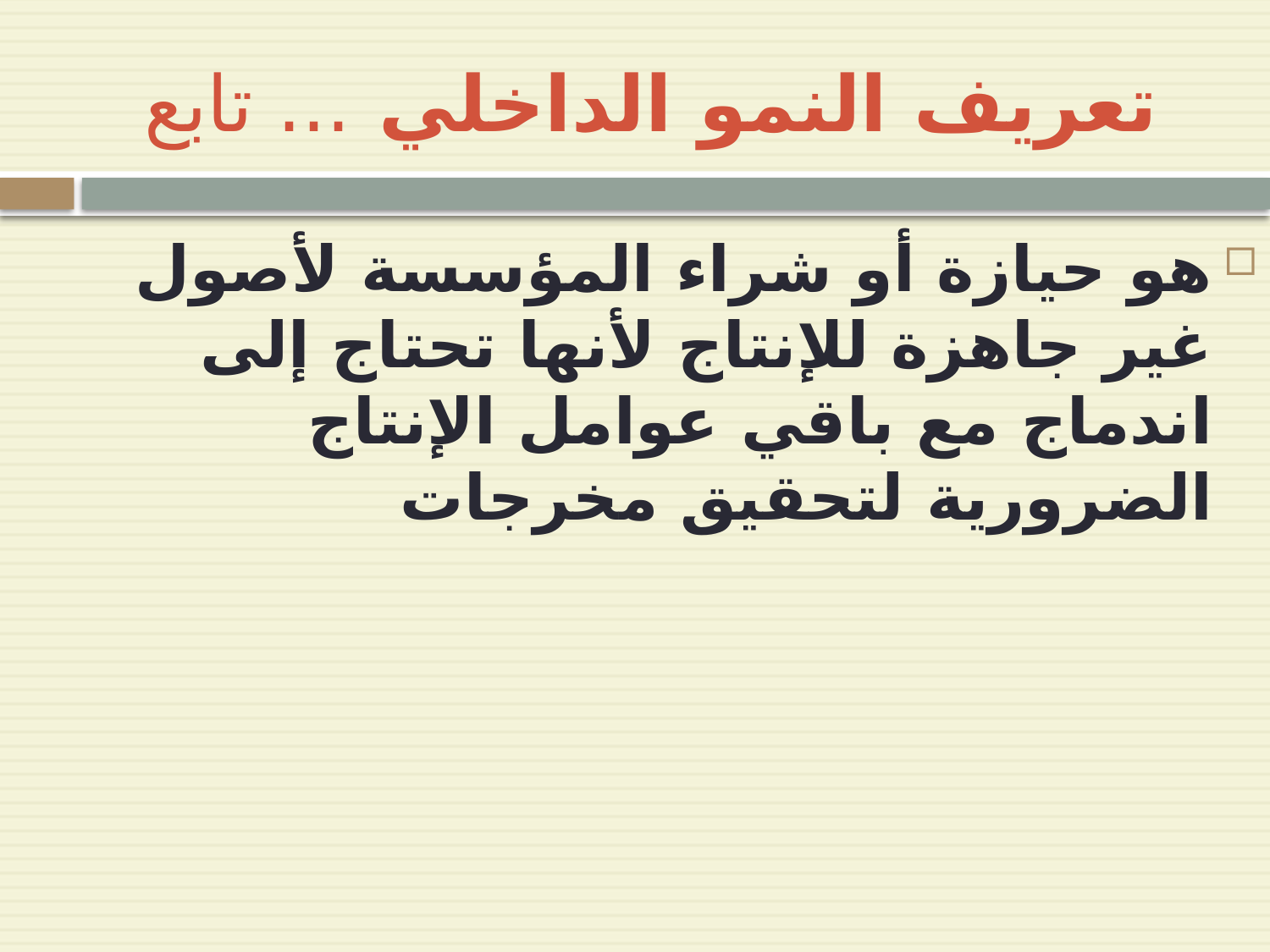

# تعريف النمو الداخلي ... تابع
هو حيازة أو شراء المؤسسة لأصول غير جاهزة للإنتاج لأنها تحتاج إلى اندماج مع باقي عوامل الإنتاج الضرورية لتحقيق مخرجات